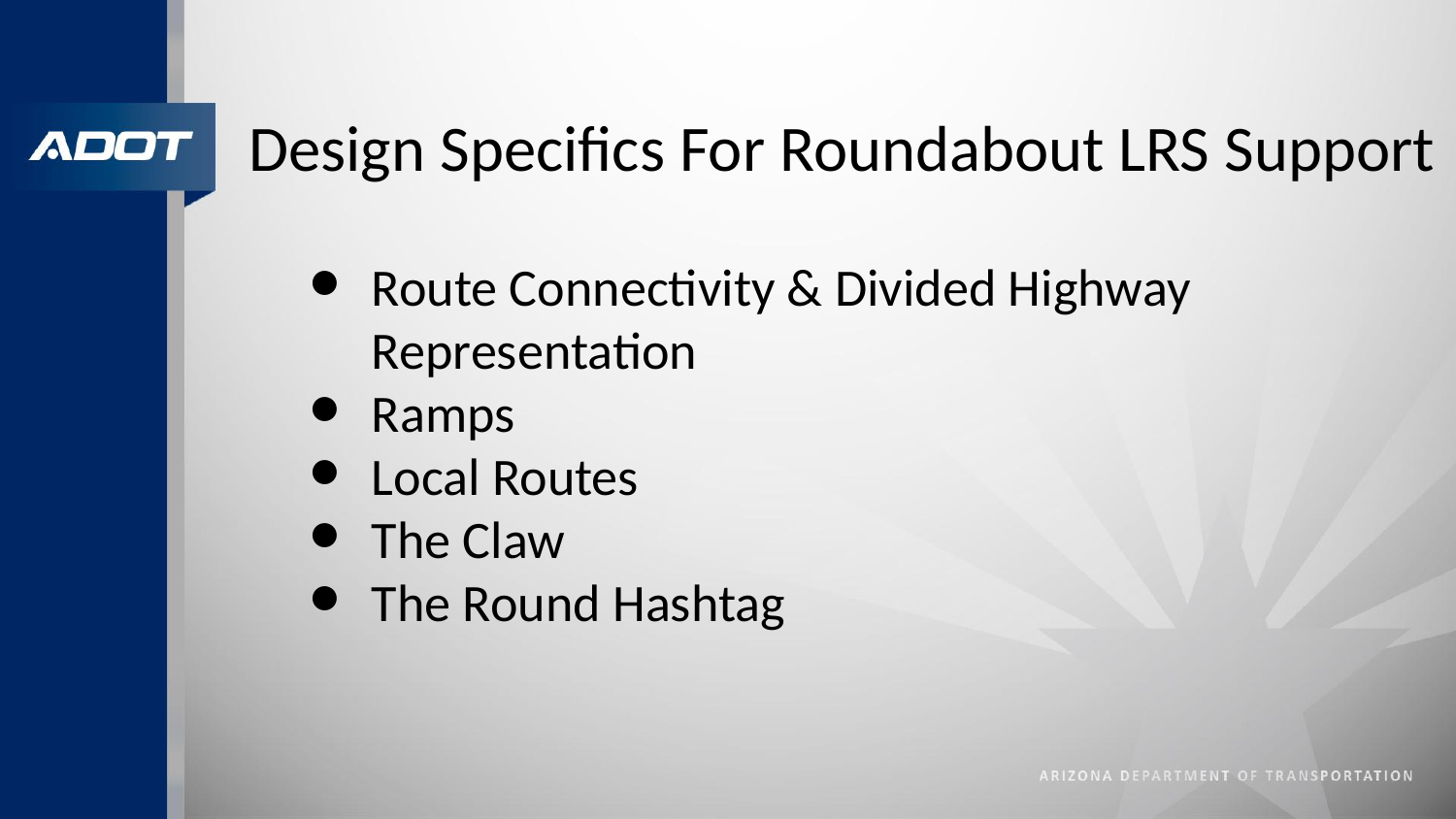

Design Specifics For Roundabout LRS Support
Route Connectivity & Divided Highway Representation
Ramps
Local Routes
The Claw
The Round Hashtag